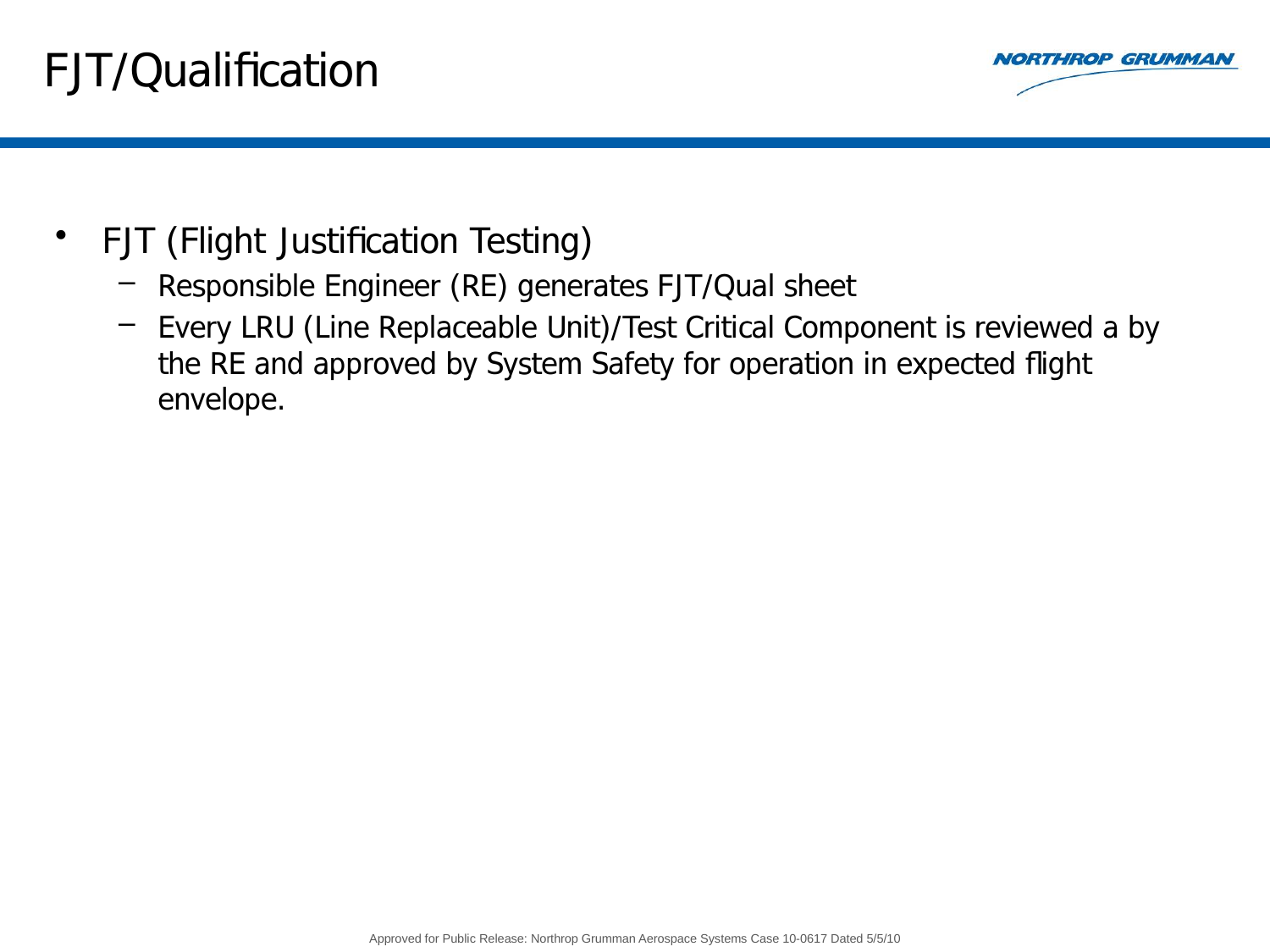

# FJT/Qualification
FJT (Flight Justification Testing)
Responsible Engineer (RE) generates FJT/Qual sheet
Every LRU (Line Replaceable Unit)/Test Critical Component is reviewed a by the RE and approved by System Safety for operation in expected flight envelope.

Approved for Public Release: Northrop Grumman Aerospace Systems Case 10-0617 Dated 5/5/10